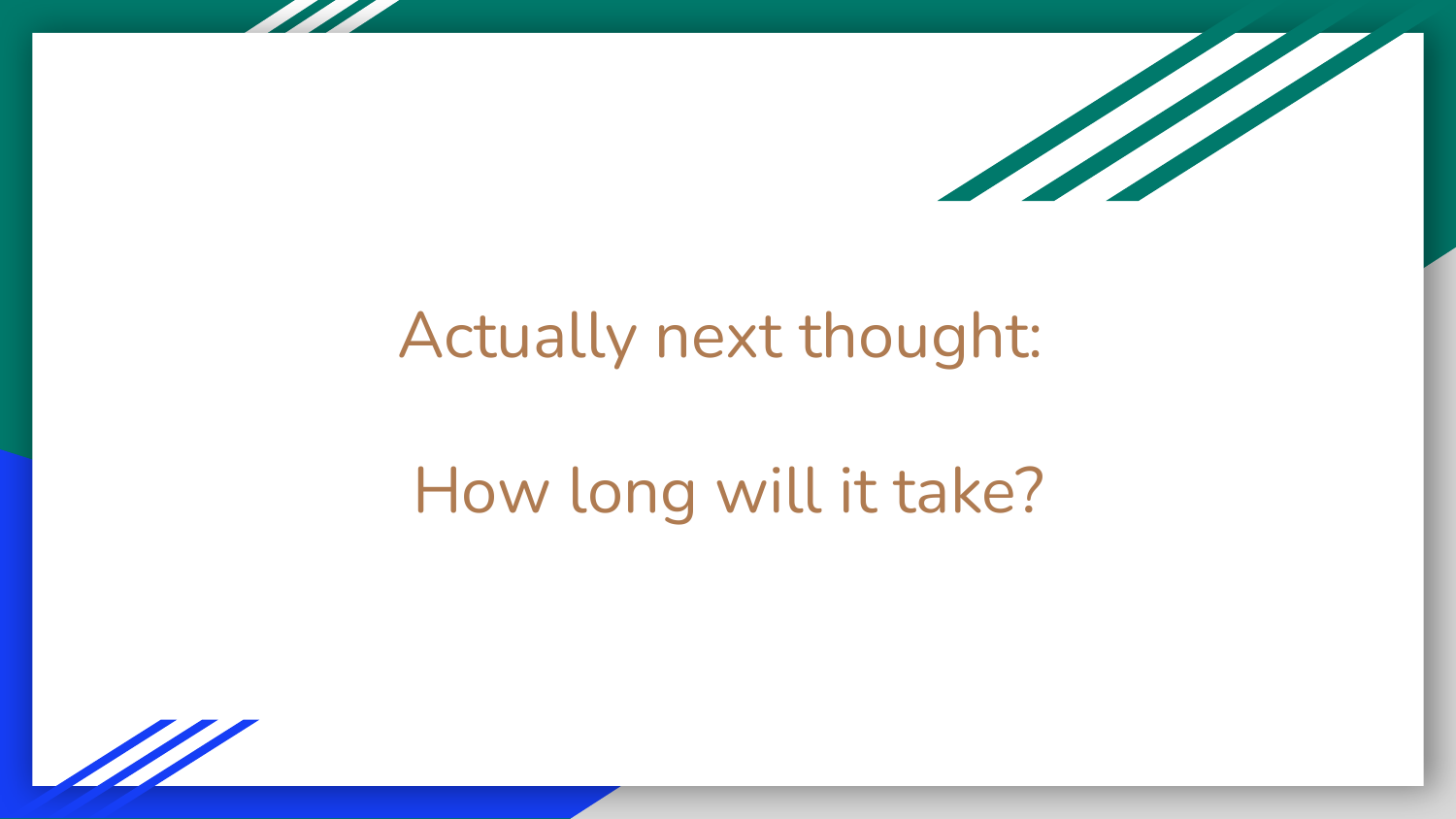

# Actually next thought:

How long will it take?